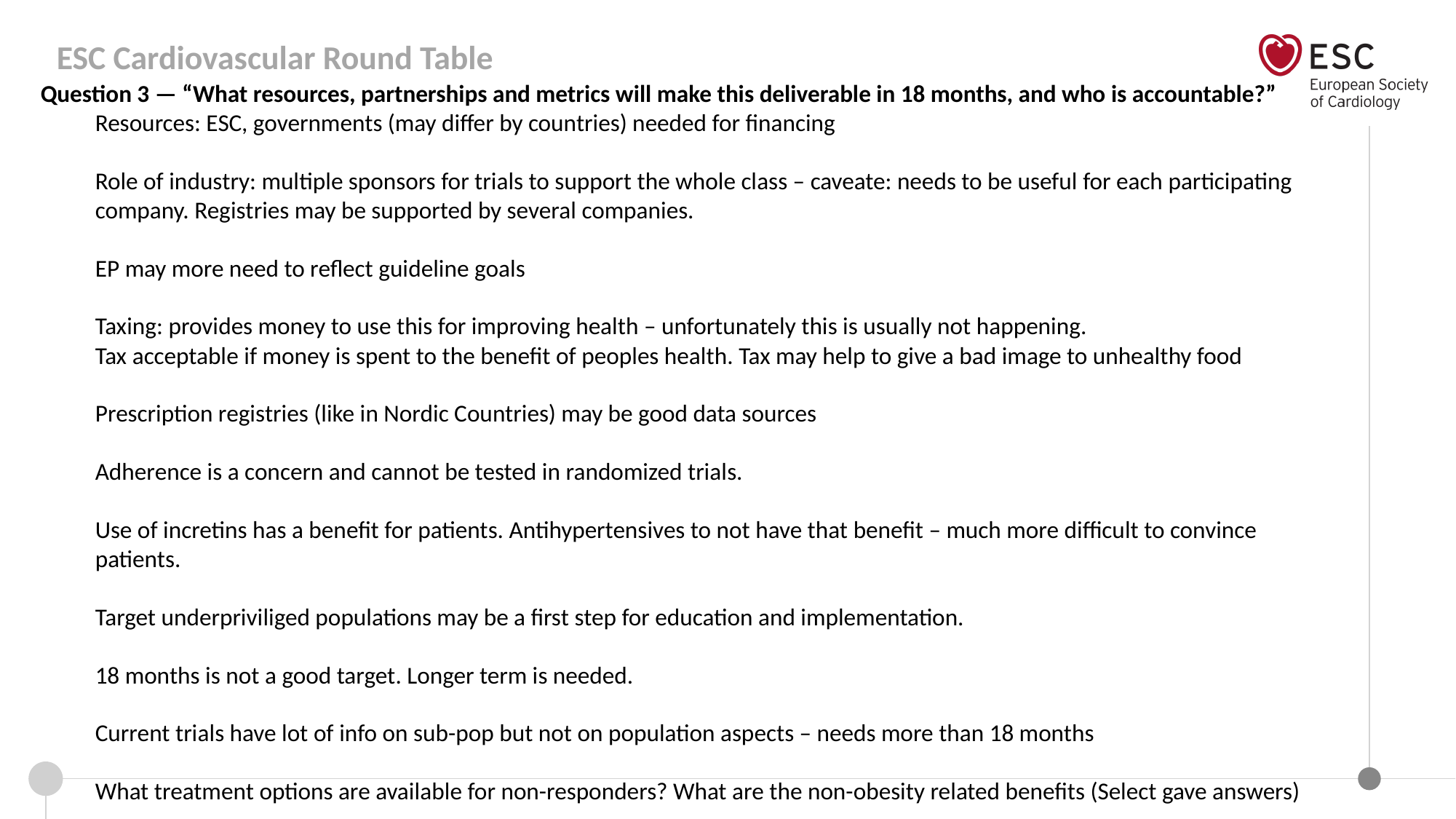

Question 3 — “What resources, partnerships and metrics will make this deliverable in 18 months, and who is accountable?”
Resources: ESC, governments (may differ by countries) needed for financing

Role of industry: multiple sponsors for trials to support the whole class – caveate: needs to be useful for each participating company. Registries may be supported by several companies.

EP may more need to reflect guideline goals

Taxing: provides money to use this for improving health – unfortunately this is usually not happening.
Tax acceptable if money is spent to the benefit of peoples health. Tax may help to give a bad image to unhealthy food

Prescription registries (like in Nordic Countries) may be good data sources

Adherence is a concern and cannot be tested in randomized trials.

Use of incretins has a benefit for patients. Antihypertensives to not have that benefit – much more difficult to convince patients.

Target underpriviliged populations may be a first step for education and implementation.

18 months is not a good target. Longer term is needed.

Current trials have lot of info on sub-pop but not on population aspects – needs more than 18 months

What treatment options are available for non-responders? What are the non-obesity related benefits (Select gave answers)